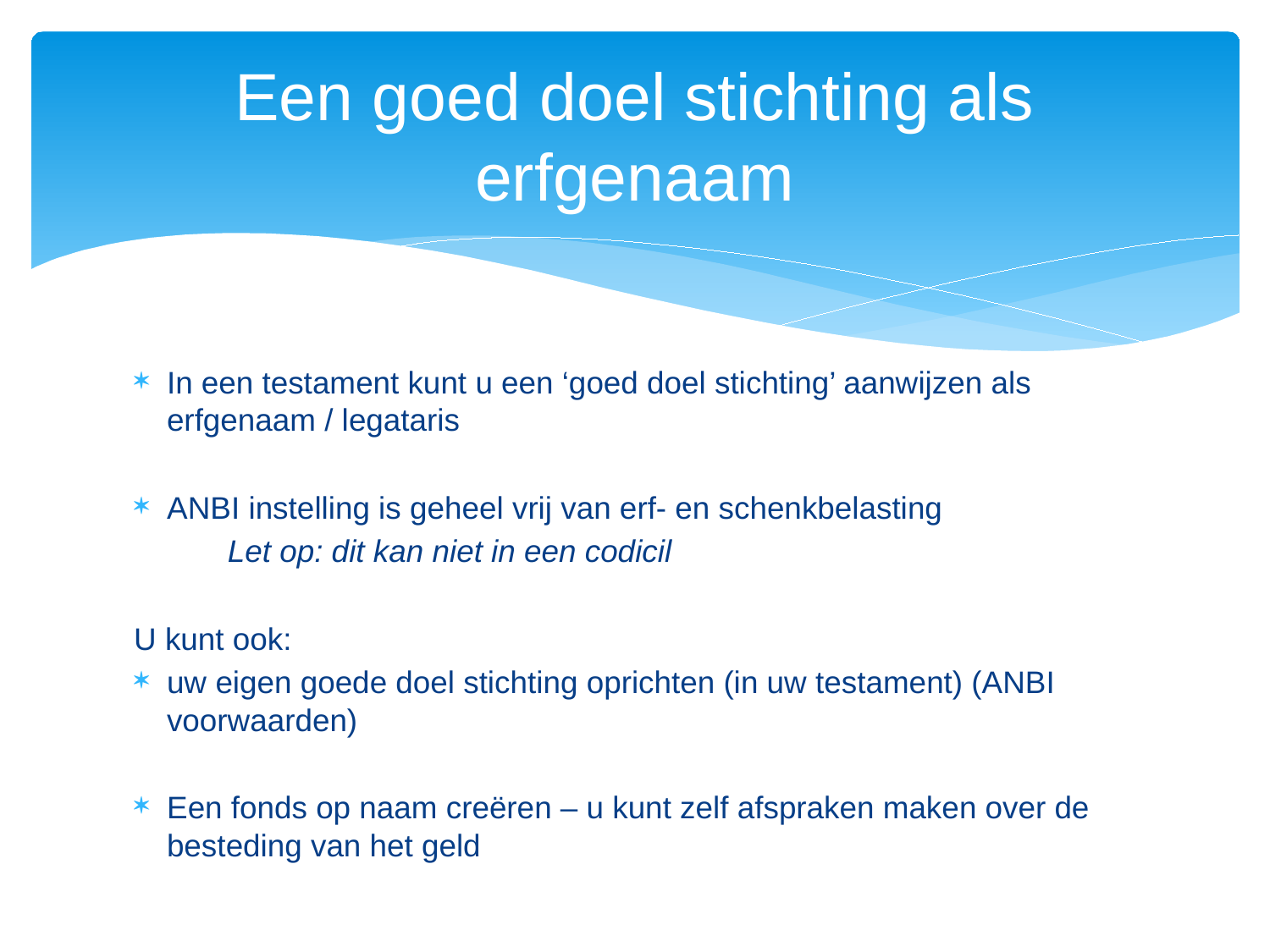

# Een goed doel stichting als erfgenaam
In een testament kunt u een ‘goed doel stichting’ aanwijzen als erfgenaam / legataris

ANBI instelling is geheel vrij van erf- en schenkbelasting
	Let op: dit kan niet in een codicil

U kunt ook:
uw eigen goede doel stichting oprichten (in uw testament) (ANBI voorwaarden)

Een fonds op naam creëren – u kunt zelf afspraken maken over de besteding van het geld